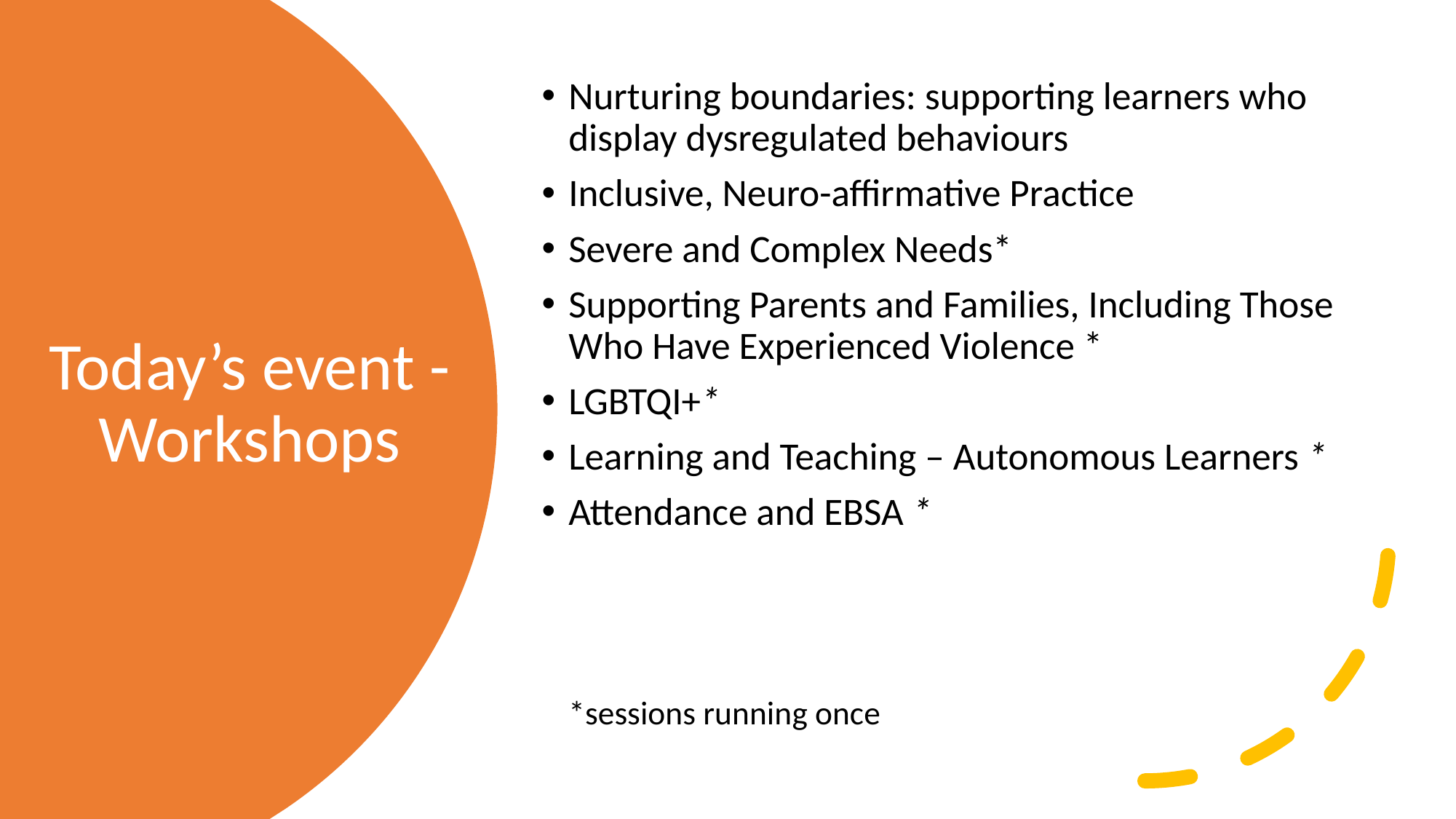

Nurturing boundaries: supporting learners who display dysregulated behaviours
Inclusive, Neuro-affirmative Practice
Severe and Complex Needs*
Supporting Parents and Families, Including Those Who Have Experienced Violence *
LGBTQI+*
Learning and Teaching – Autonomous Learners *
Attendance and EBSA *

*sessions running once
# Today’s event - Workshops